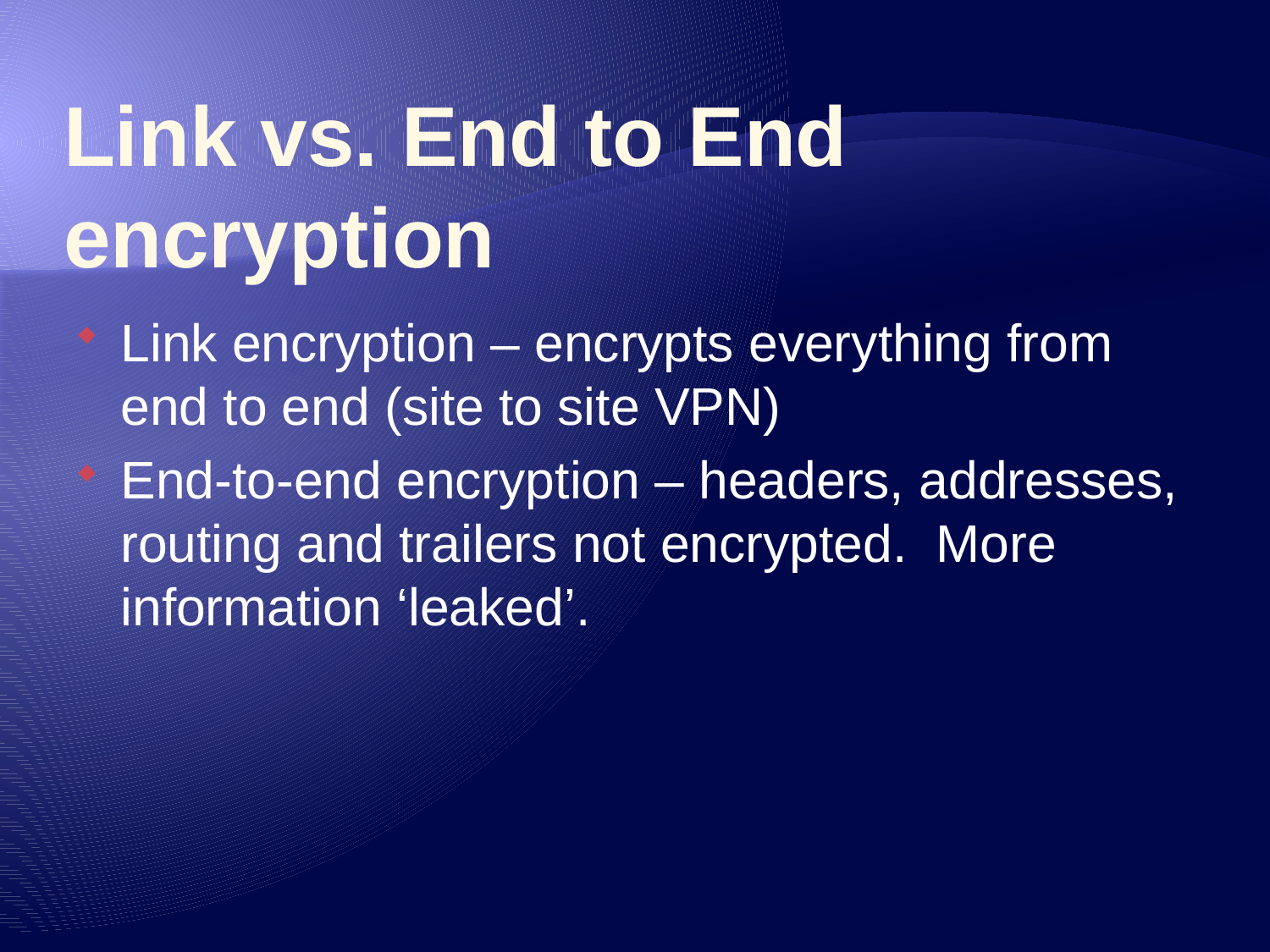

# Link vs. End to End encryption
Link encryption – encrypts everything from end to end (site to site VPN)
End-to-end encryption – headers, addresses, routing and trailers not encrypted.  More information ‘leaked’.